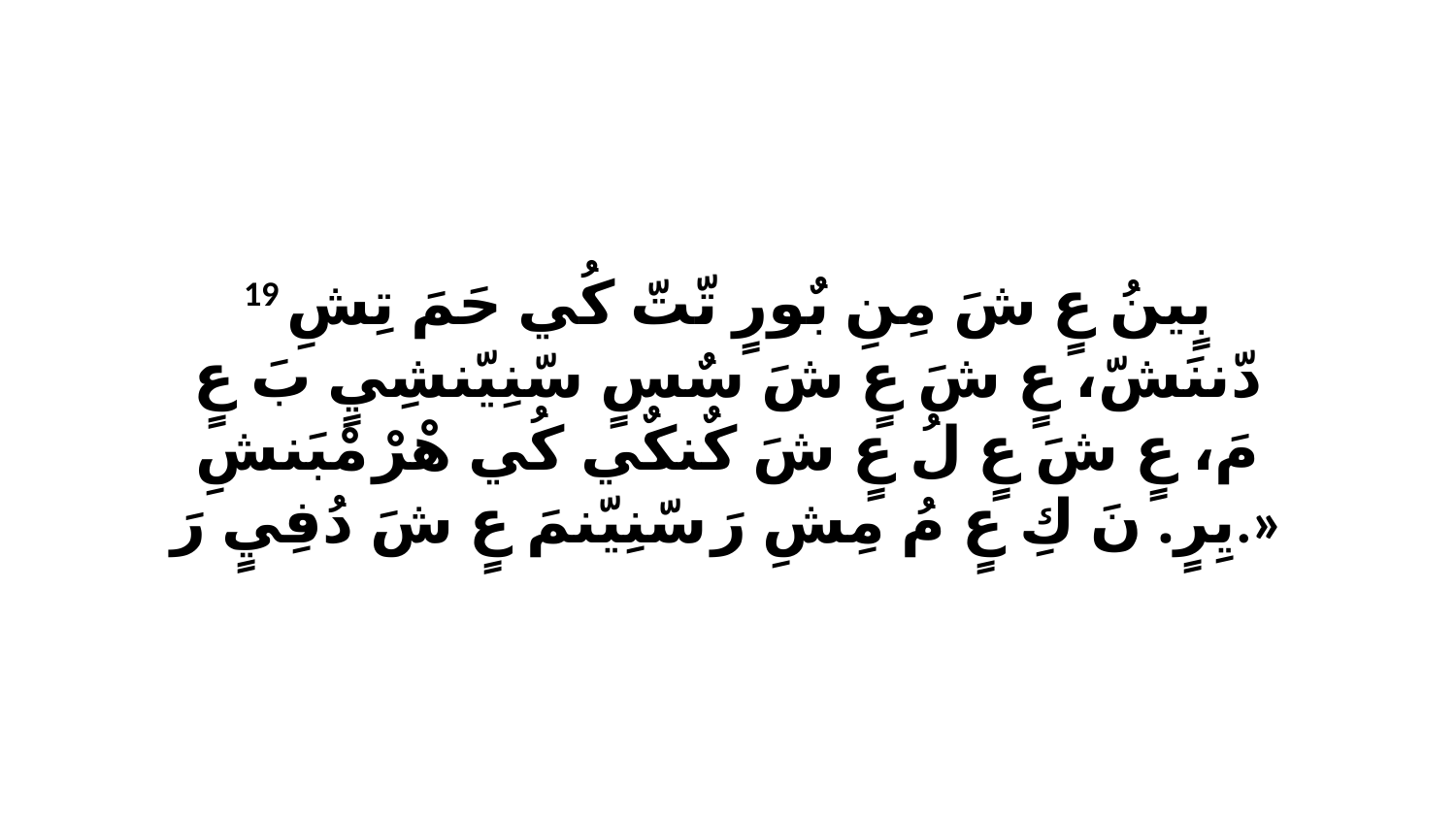

19 بٍينُ عٍ شَ مِنِ بٌورٍ تّتّ كُي حَمَ تِشِ دّننَشّ، عٍ شَ عٍ شَ سٌسٍ سّنِيّنشِيٍ بَ عٍ مَ، عٍ شَ عٍ لُ عٍ شَ كٌنكٌي كُي هْرْ مْبَنشِ يِرٍ. نَ كِ عٍ مُ مِشِ رَ سّنِيّنمَ عٍ شَ دُفِيٍ رَ.»